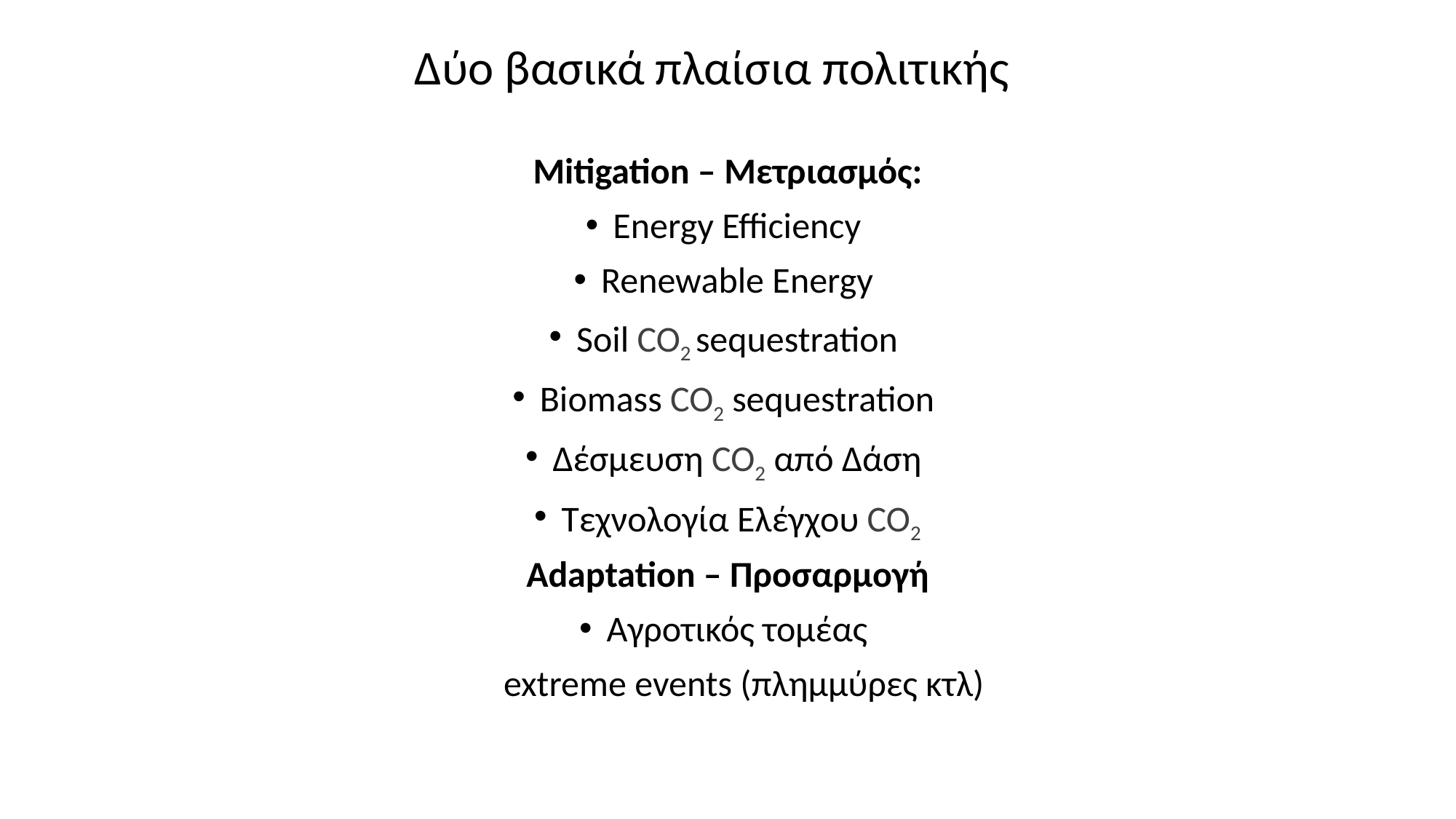

# Δύο βασικά πλαίσια πολιτικής
Mitigation – Μετριασμός:
Energy Efficiency
Renewable Energy
Soil CO2 sequestration
Biomass CO2 sequestration
Δέσμευση CO2 από Δάση
Τεχνολογία Ελέγχου CO2
Adaptation – Προσαρμογή
Αγροτικός τομέας
    extreme events (πλημμύρες κτλ)